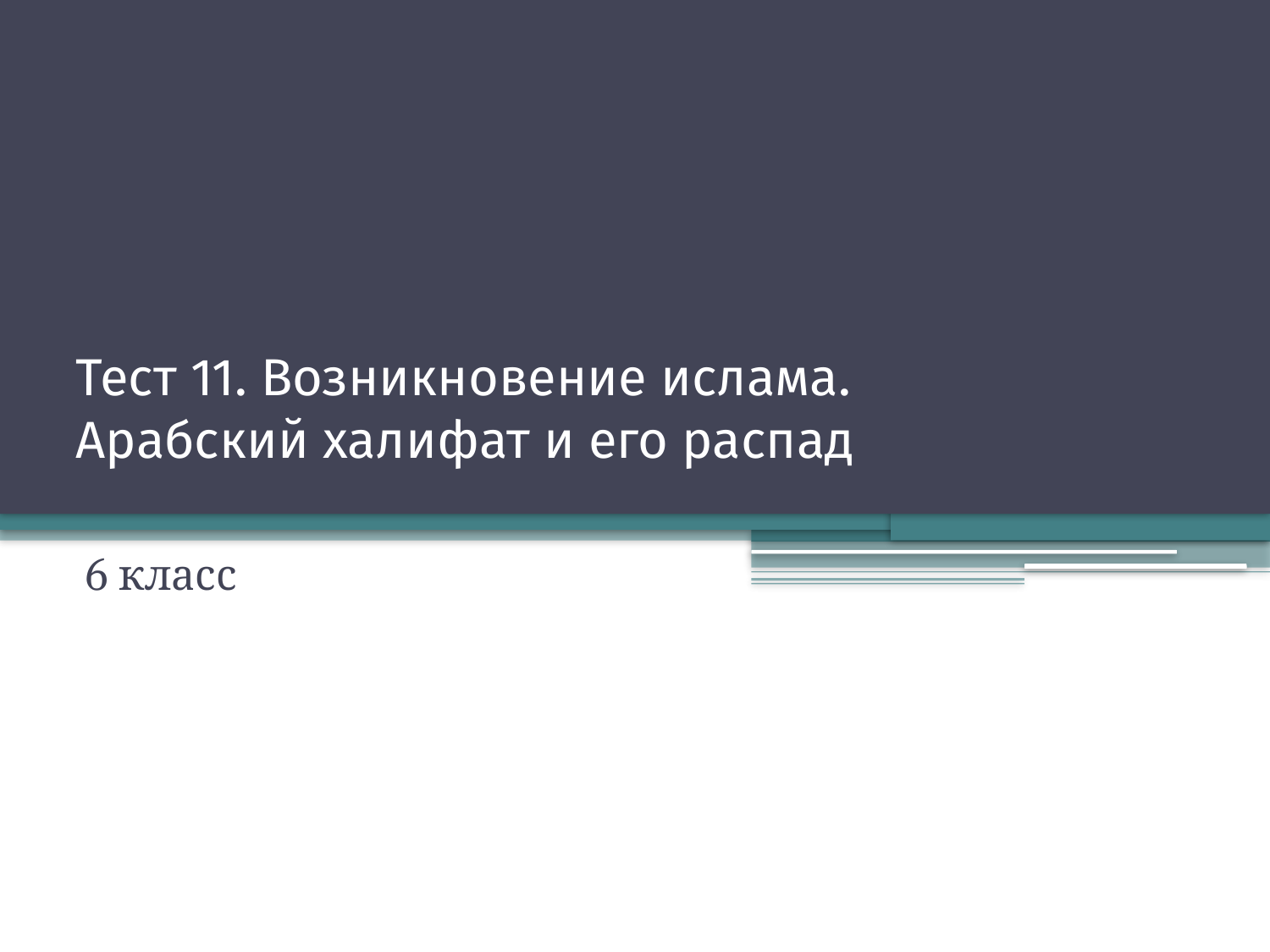

# Тест 11. Возникновение ислама. Арабский халифат и его распад
6 класс